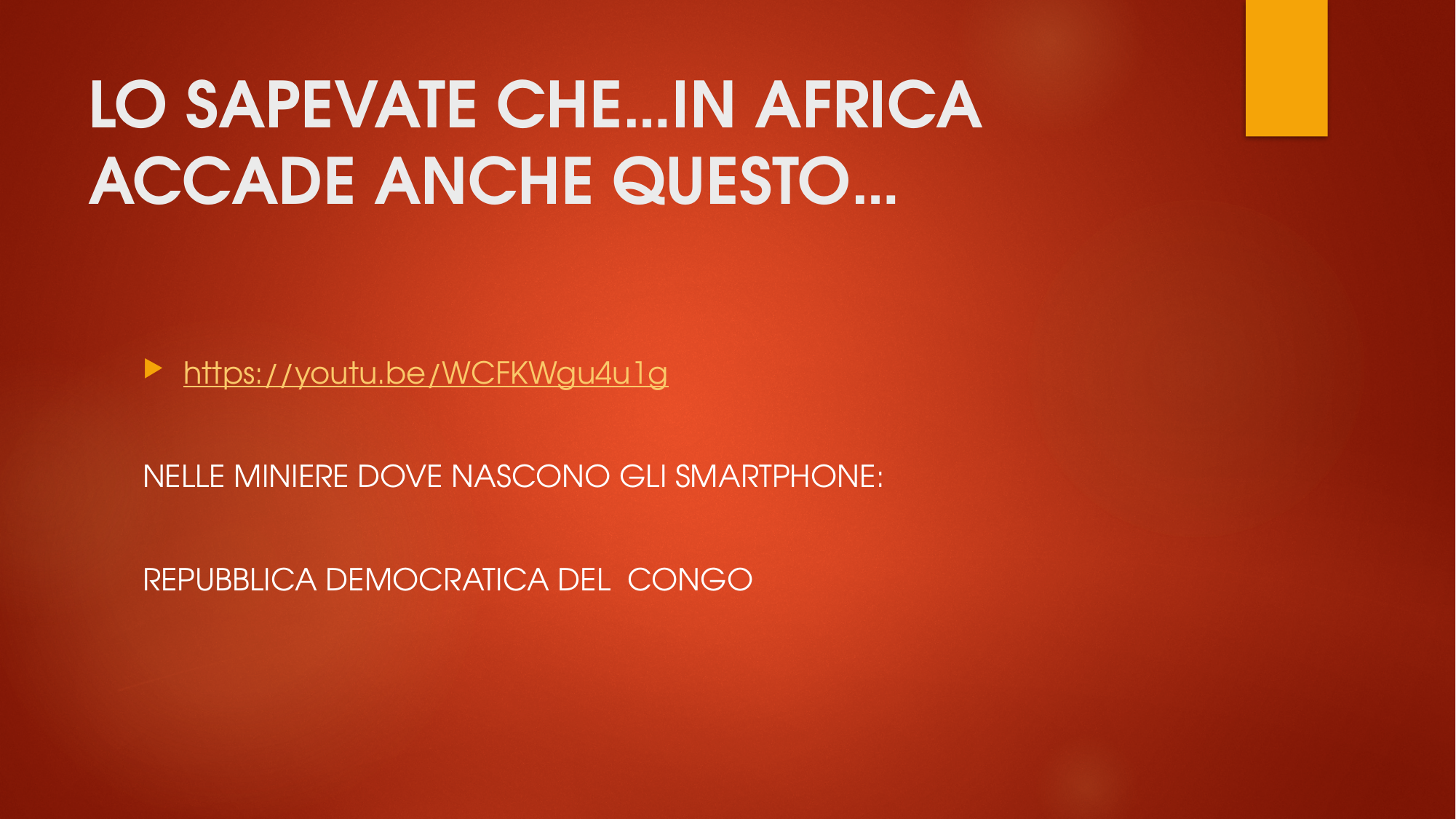

# LO SAPEVATE CHE…IN AFRICA ACCADE ANCHE QUESTO…

https://youtu.be/WCFKWgu4u1g

NELLE MINIERE DOVE NASCONO GLI SMARTPHONE:

REPUBBLICA DEMOCRATICA DEL  CONGO